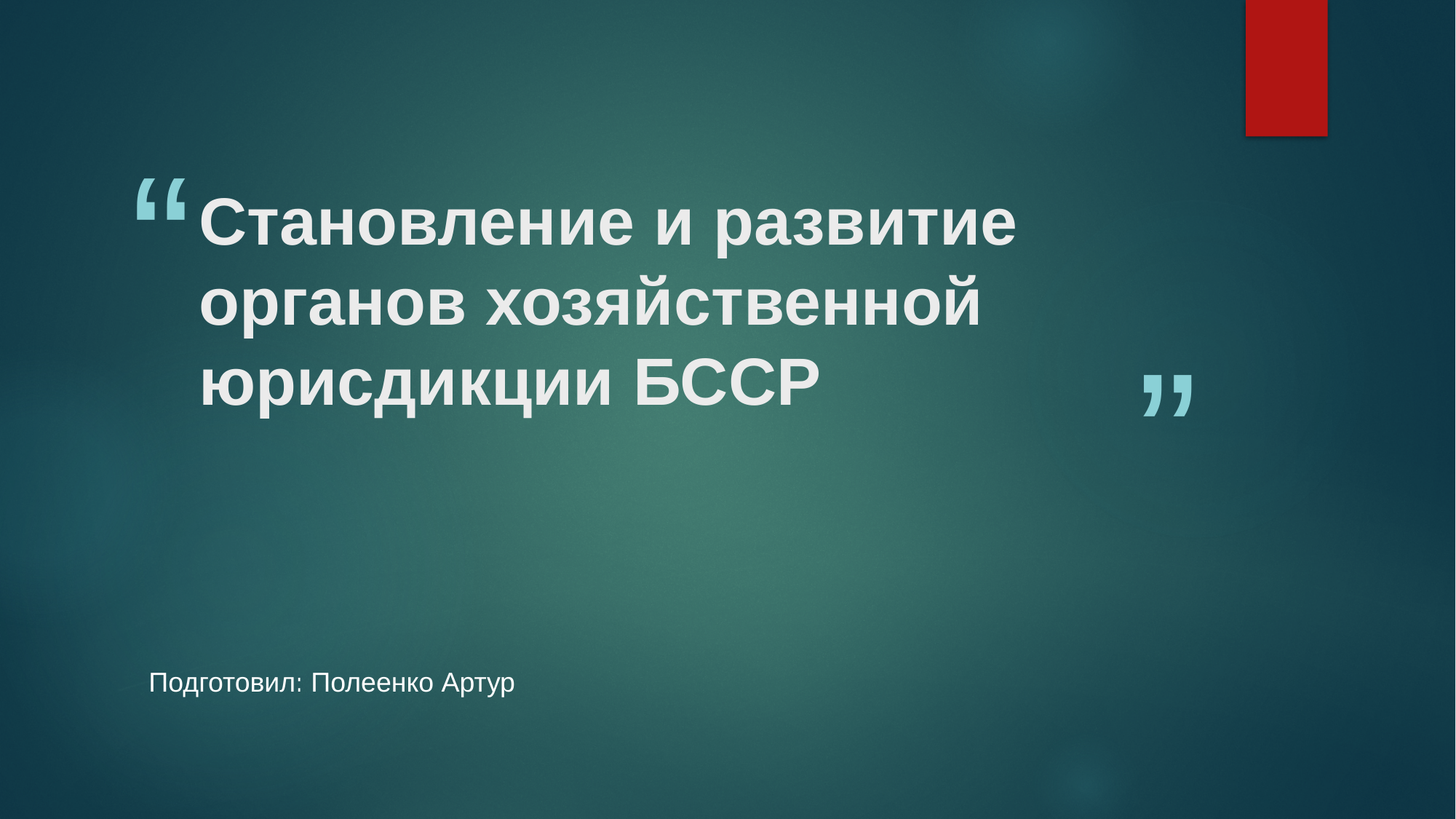

# Становление и развитие органов хозяйственной юрисдикции БССР
Подготовил: Полеенко Артур